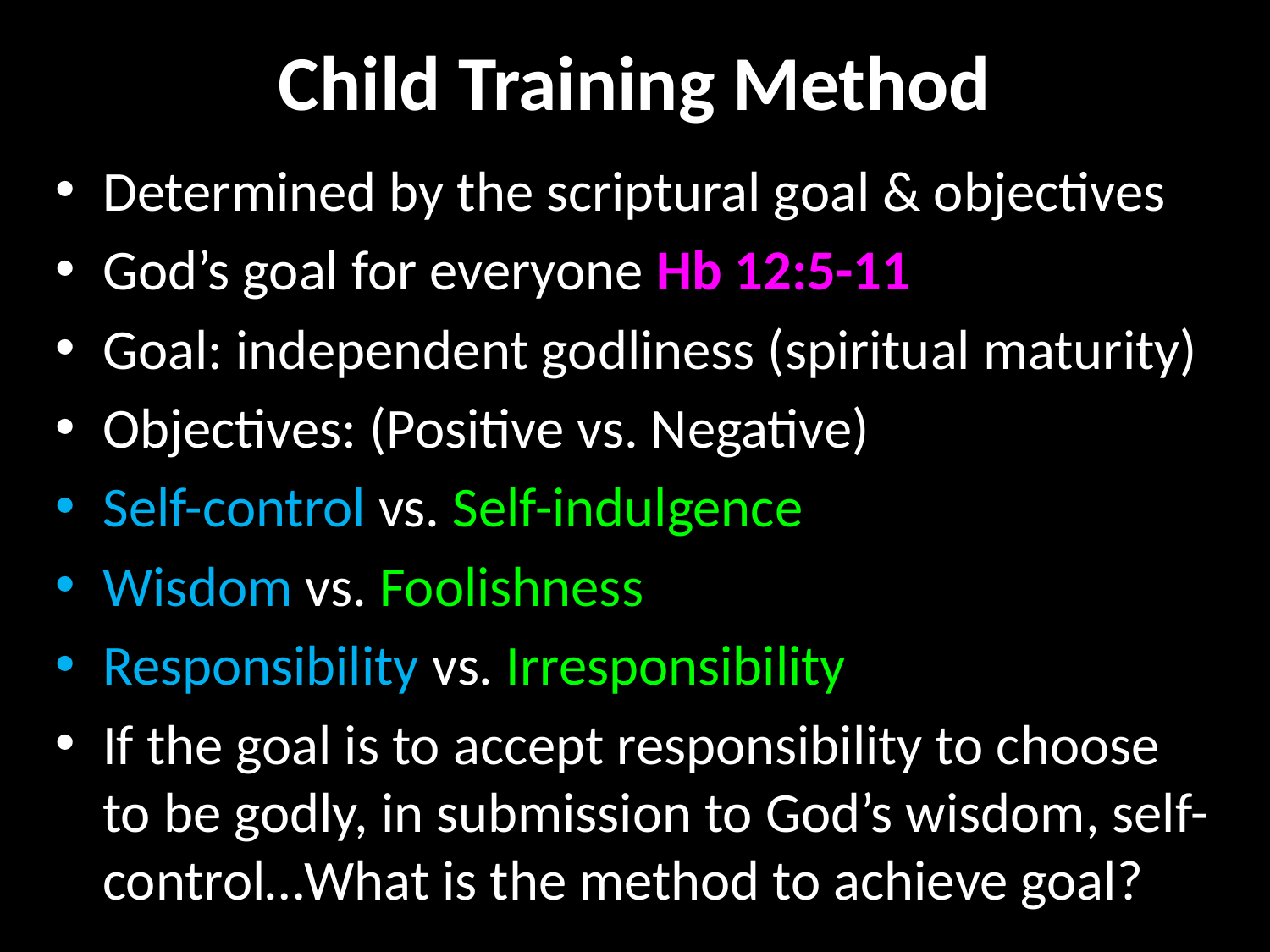

# Child Training Method
Determined by the scriptural goal & objectives
God’s goal for everyone Hb 12:5-11
Goal: independent godliness (spiritual maturity)
Objectives: (Positive vs. Negative)
Self-control vs. Self-indulgence
Wisdom vs. Foolishness
Responsibility vs. Irresponsibility
If the goal is to accept responsibility to choose to be godly, in submission to God’s wisdom, self-control…What is the method to achieve goal?